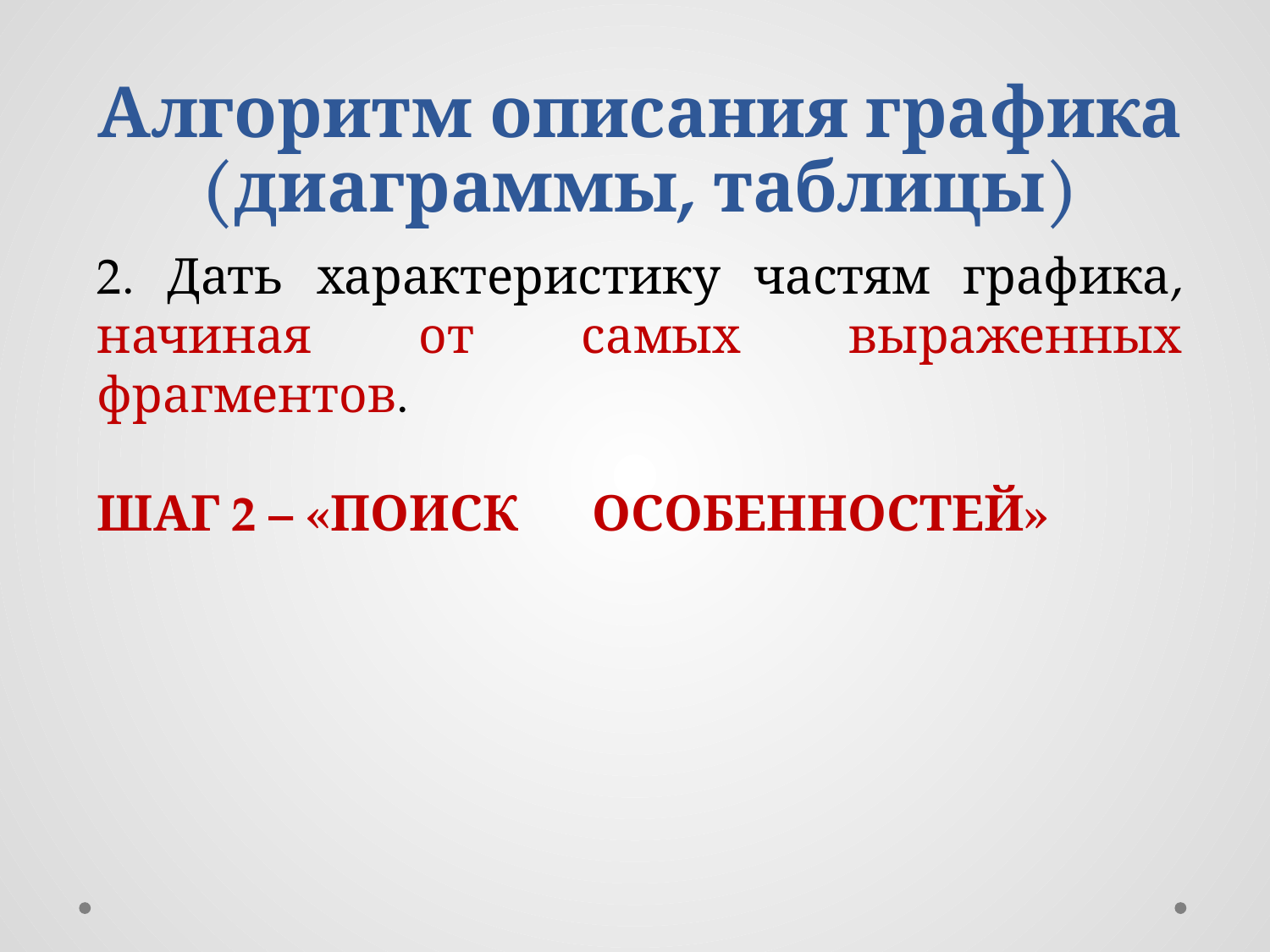

# Алгоритм описания графика (диаграммы, таблицы)

2. Дать характеристику частям графика, начиная от самых выраженных фрагментов.

ШАГ 2 – «ПОИСК      ОСОБЕННОСТЕЙ»